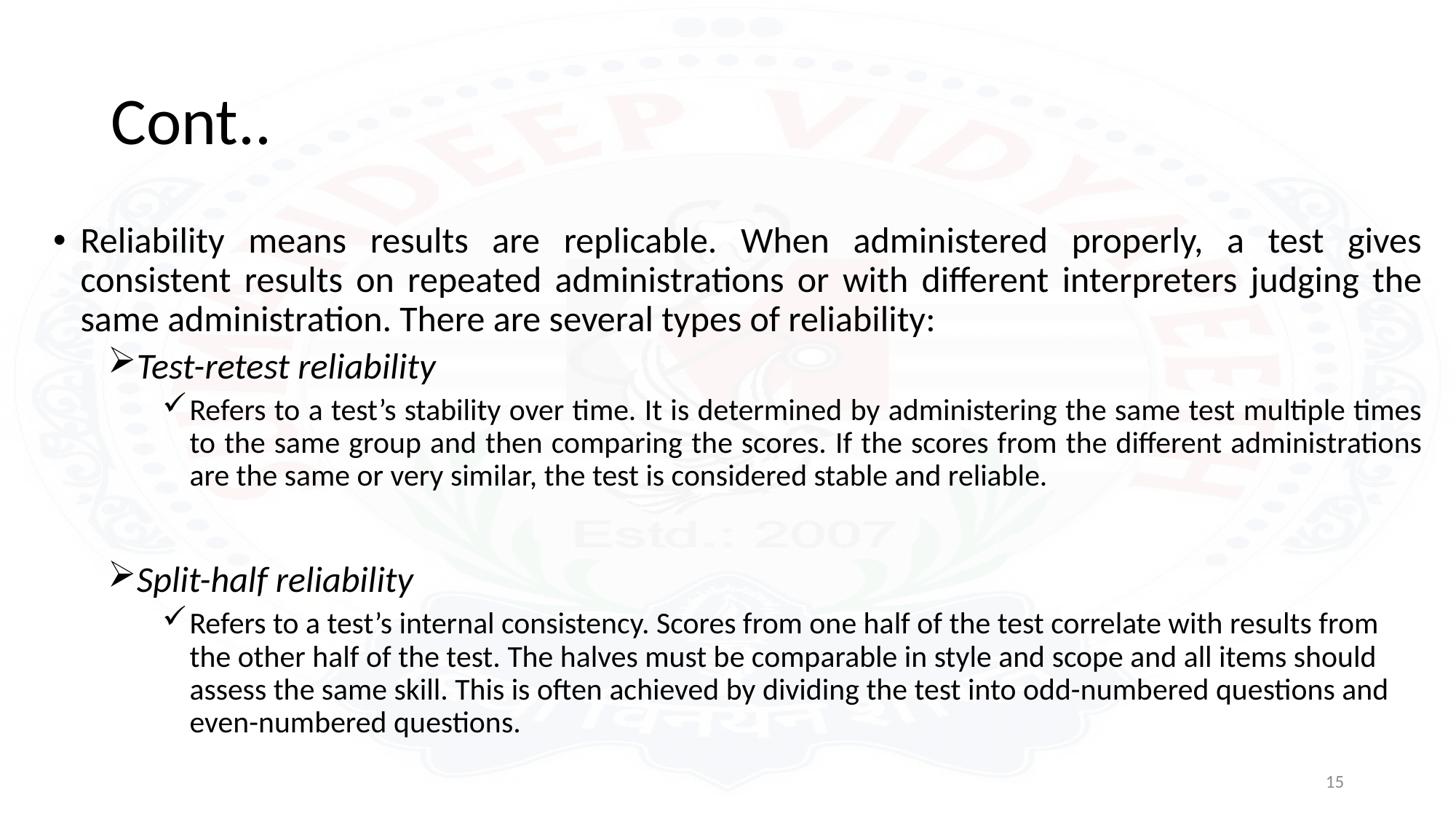

# Cont..
Reliability means results are replicable. When administered properly, a test gives consistent results on repeated administrations or with different interpreters judging the same administration. There are several types of reliability:
Test-retest reliability
Refers to a test’s stability over time. It is determined by administering the same test multiple times to the same group and then comparing the scores. If the scores from the different administrations are the same or very similar, the test is considered stable and reliable.

Split-half reliability
Refers to a test’s internal consistency. Scores from one half of the test correlate with results from the other half of the test. The halves must be comparable in style and scope and all items should assess the same skill. This is often achieved by dividing the test into odd-numbered questions and even-numbered questions.
15